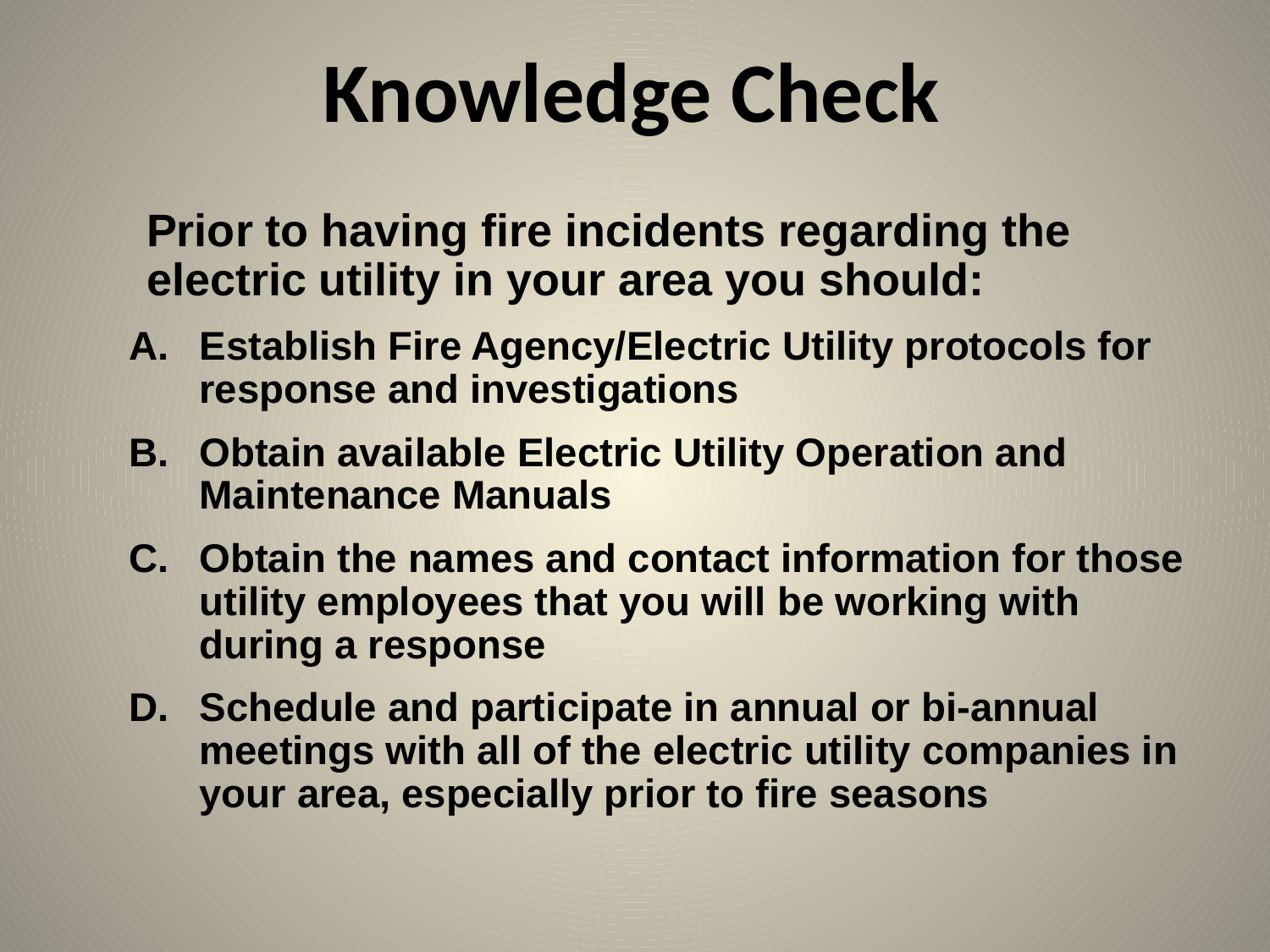

Knowledge Check
	Prior to having fire incidents regarding the electric utility in your area you should:
Establish Fire Agency/Electric Utility protocols for response and investigations
Obtain available Electric Utility Operation and Maintenance Manuals
Obtain the names and contact information for those utility employees that you will be working with during a response
Schedule and participate in annual or bi-annual meetings with all of the electric utility companies in your area, especially prior to fire seasons